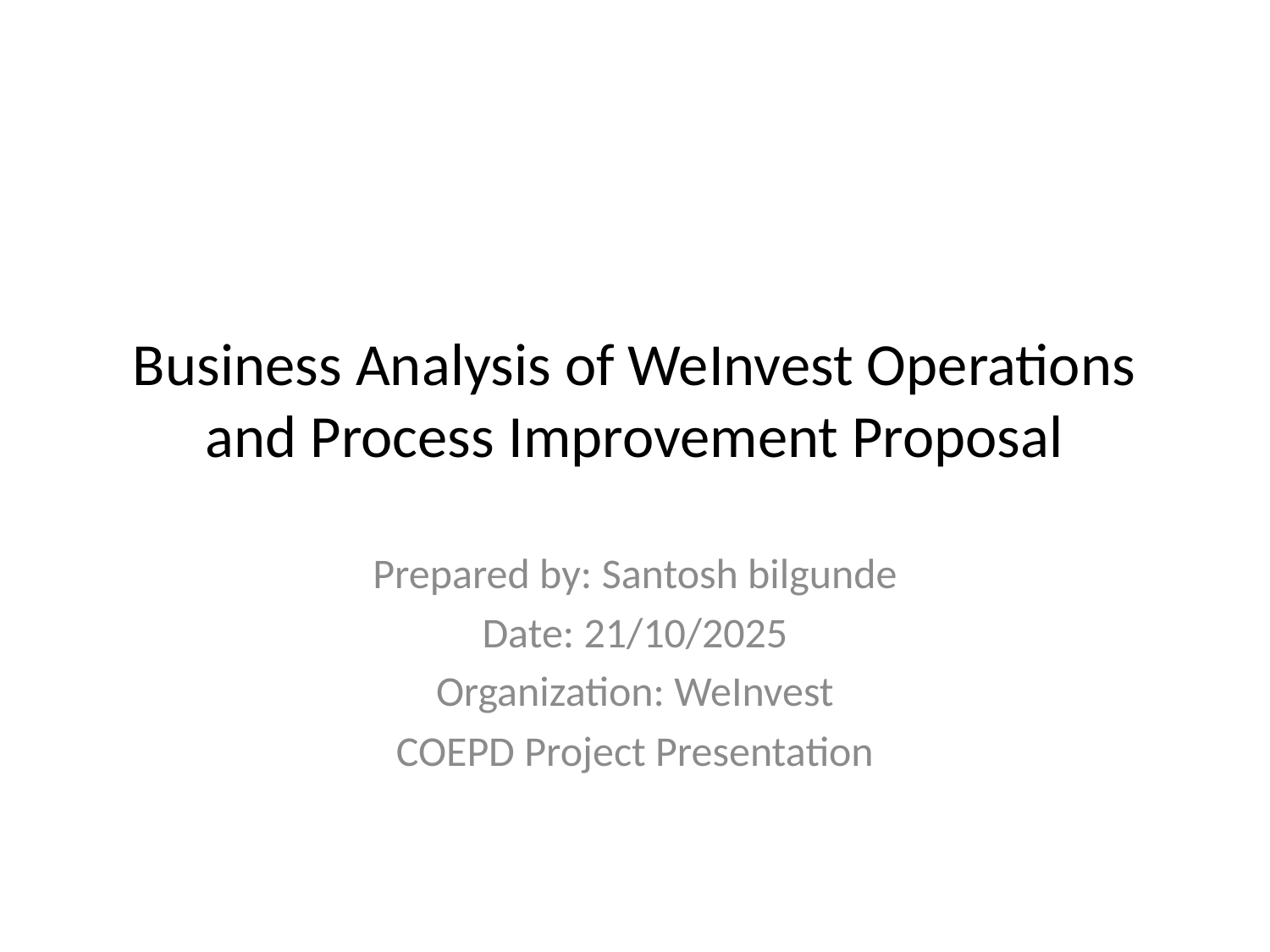

# Business Analysis of WeInvest Operations and Process Improvement Proposal
Prepared by: Santosh bilgunde
Date: 21/10/2025
Organization: WeInvest
COEPD Project Presentation